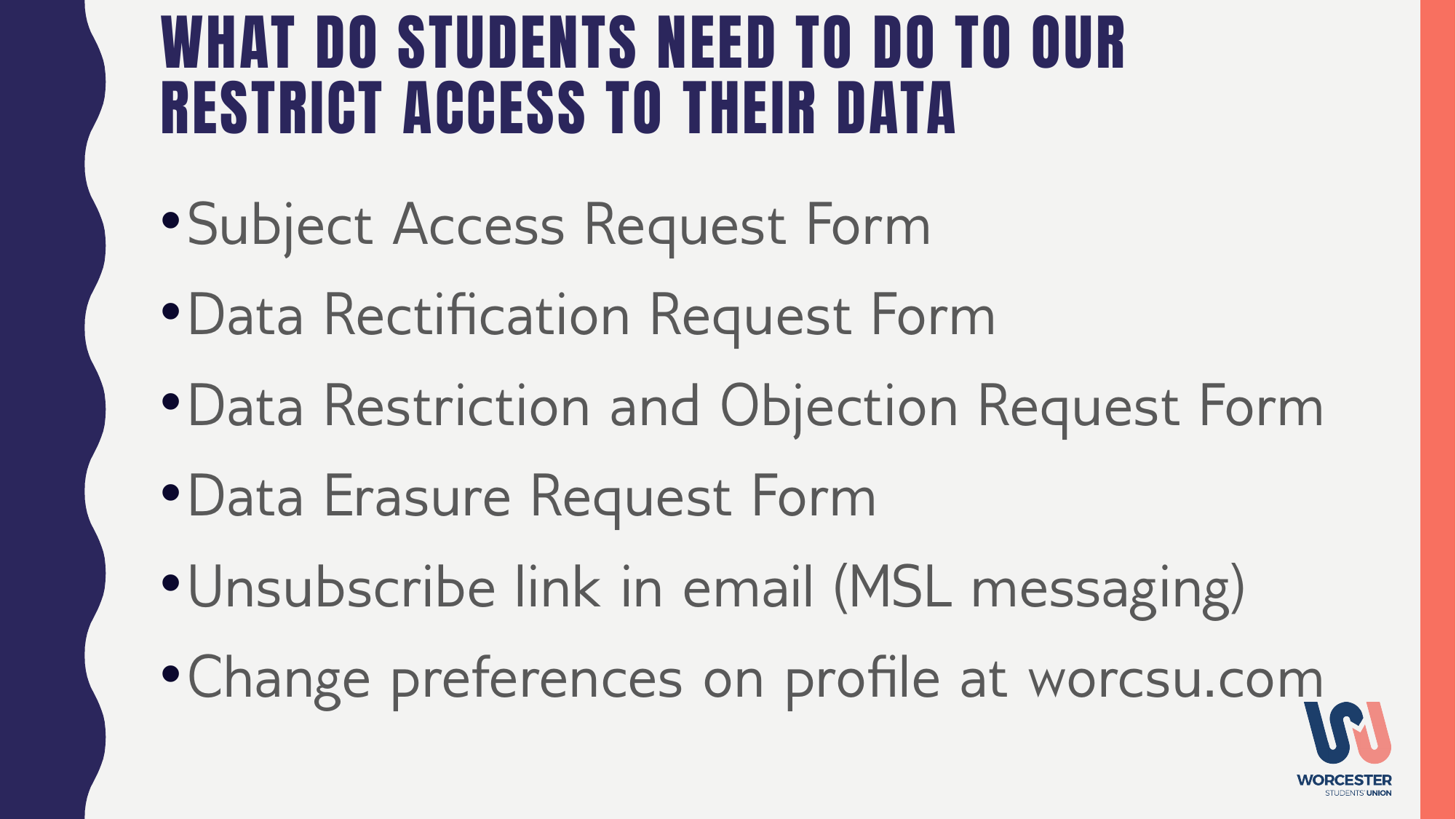

# What do students need to do to our restrict access to their data
Subject Access Request Form
Data Rectification Request Form
Data Restriction and Objection Request Form
Data Erasure Request Form
Unsubscribe link in email (MSL messaging)
Change preferences on profile at worcsu.com